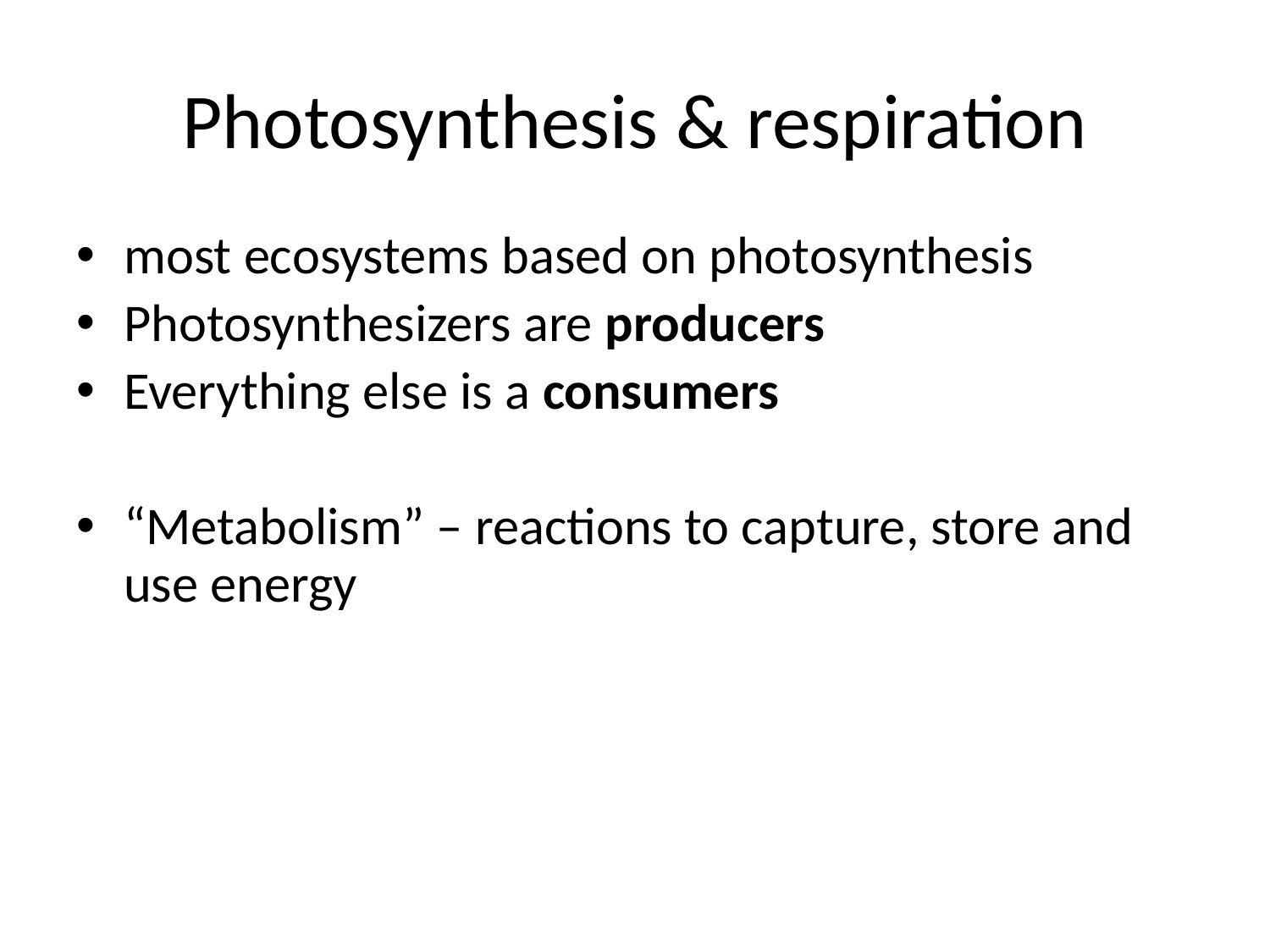

# Photosynthesis & respiration
most ecosystems based on photosynthesis
Photosynthesizers are producers
Everything else is a consumers

“Metabolism” – reactions to capture, store and use energy